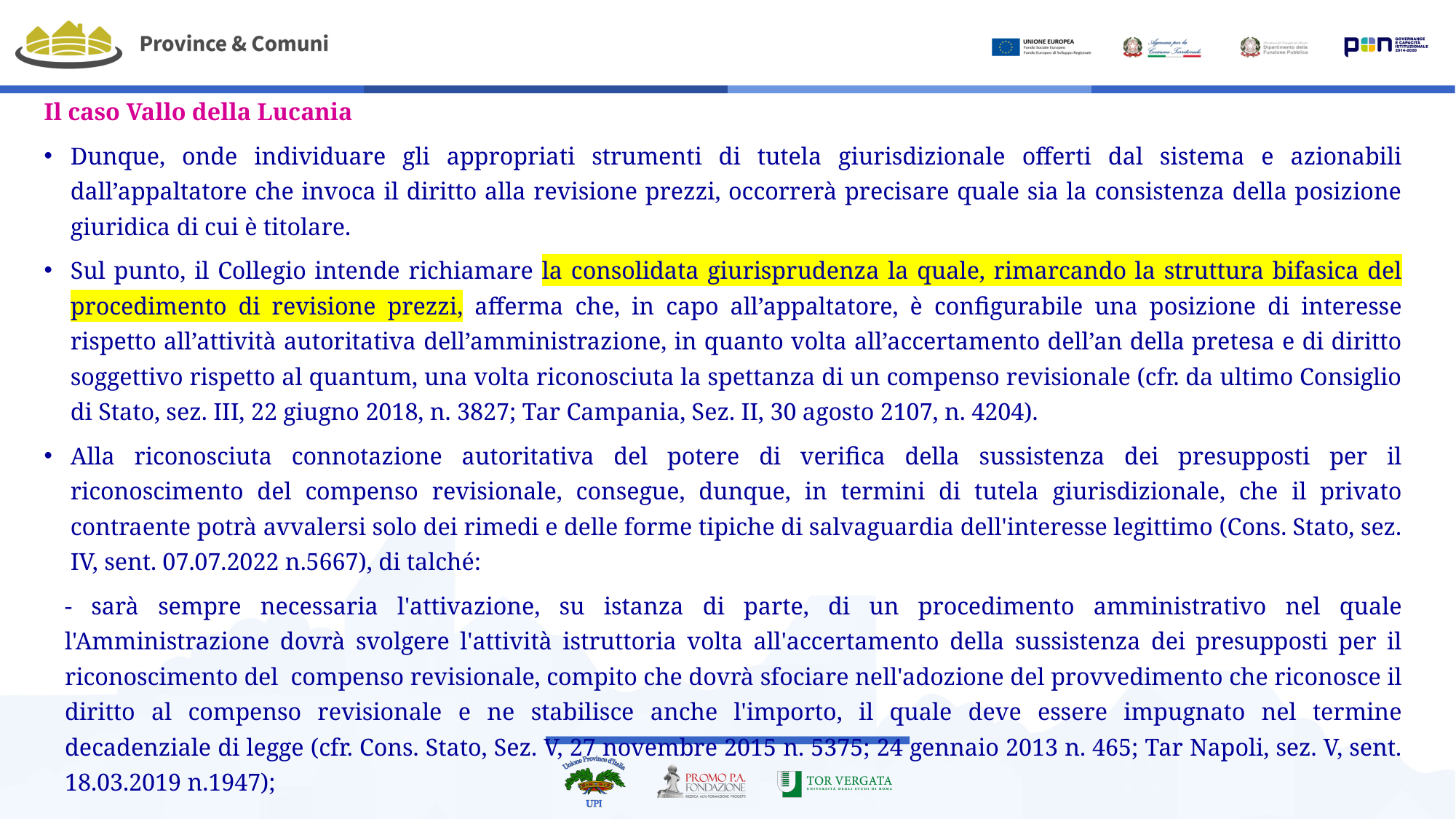

# Il problema della revisione prezzi
Il caso Vallo della Lucania
Dunque, onde individuare gli appropriati strumenti di tutela giurisdizionale offerti dal sistema e azionabili dall’appaltatore che invoca il diritto alla revisione prezzi, occorrerà precisare quale sia la consistenza della posizione giuridica di cui è titolare.
Sul punto, il Collegio intende richiamare la consolidata giurisprudenza la quale, rimarcando la struttura bifasica del procedimento di revisione prezzi, afferma che, in capo all’appaltatore, è configurabile una posizione di interesse rispetto all’attività autoritativa dell’amministrazione, in quanto volta all’accertamento dell’an della pretesa e di diritto soggettivo rispetto al quantum, una volta riconosciuta la spettanza di un compenso revisionale (cfr. da ultimo Consiglio di Stato, sez. III, 22 giugno 2018, n. 3827; Tar Campania, Sez. II, 30 agosto 2107, n. 4204).
Alla riconosciuta connotazione autoritativa del potere di verifica della sussistenza dei presupposti per il riconoscimento del compenso revisionale, consegue, dunque, in termini di tutela giurisdizionale, che il privato contraente potrà avvalersi solo dei rimedi e delle forme tipiche di salvaguardia dell'interesse legittimo (Cons. Stato, sez. IV, sent. 07.07.2022 n.5667), di talché:
- sarà sempre necessaria l'attivazione, su istanza di parte, di un procedimento amministrativo nel quale l'Amministrazione dovrà svolgere l'attività istruttoria volta all'accertamento della sussistenza dei presupposti per il riconoscimento del  compenso revisionale, compito che dovrà sfociare nell'adozione del provvedimento che riconosce il diritto al compenso revisionale e ne stabilisce anche l'importo, il quale deve essere impugnato nel termine decadenziale di legge (cfr. Cons. Stato, Sez. V, 27 novembre 2015 n. 5375; 24 gennaio 2013 n. 465; Tar Napoli, sez. V, sent. 18.03.2019 n.1947);